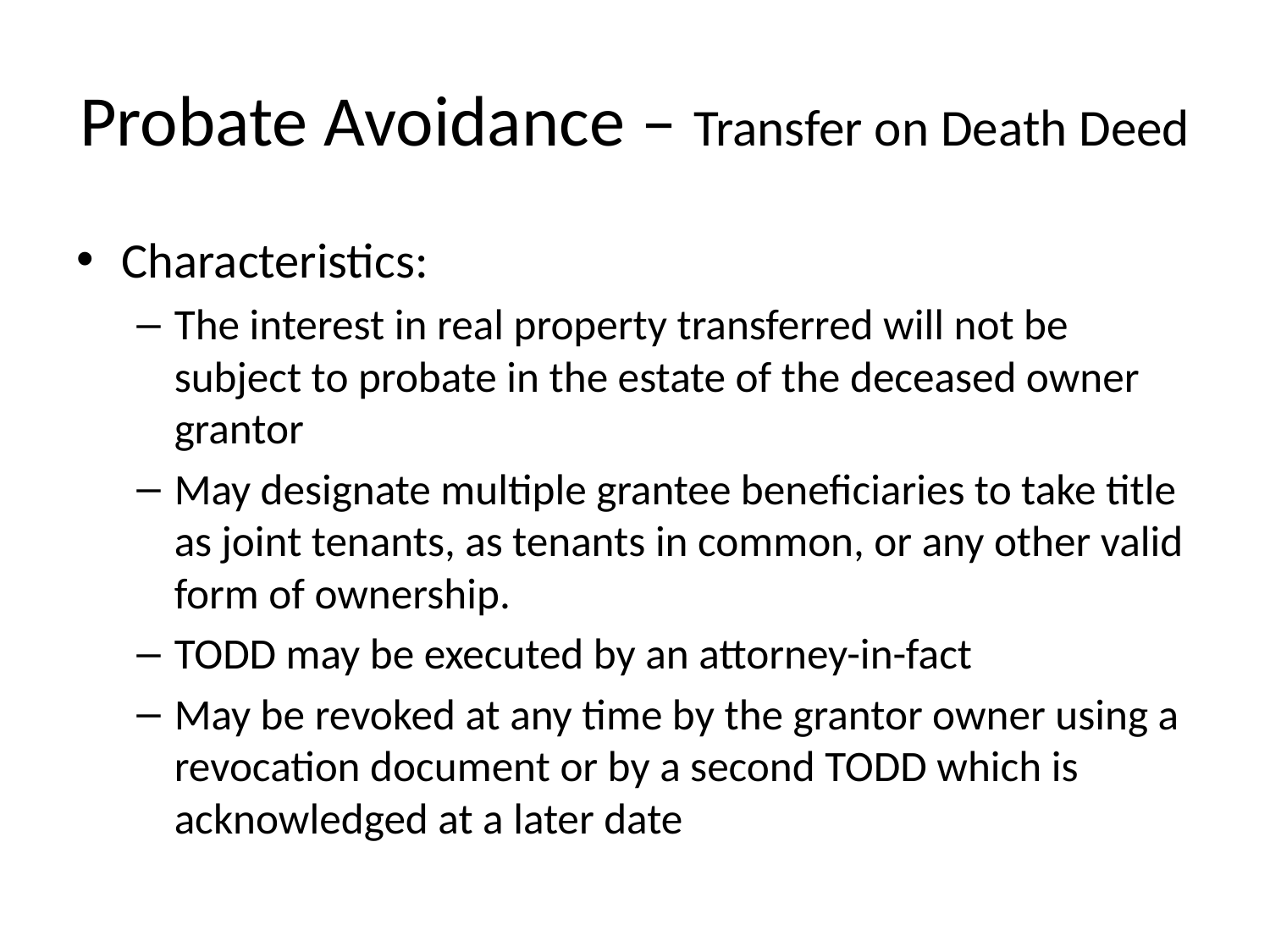

# Probate Avoidance – Transfer on Death Deed
Characteristics:
The interest in real property transferred will not be subject to probate in the estate of the deceased owner grantor
May designate multiple grantee beneficiaries to take title as joint tenants, as tenants in common, or any other valid form of ownership.
TODD may be executed by an attorney-in-fact
May be revoked at any time by the grantor owner using a revocation document or by a second TODD which is acknowledged at a later date